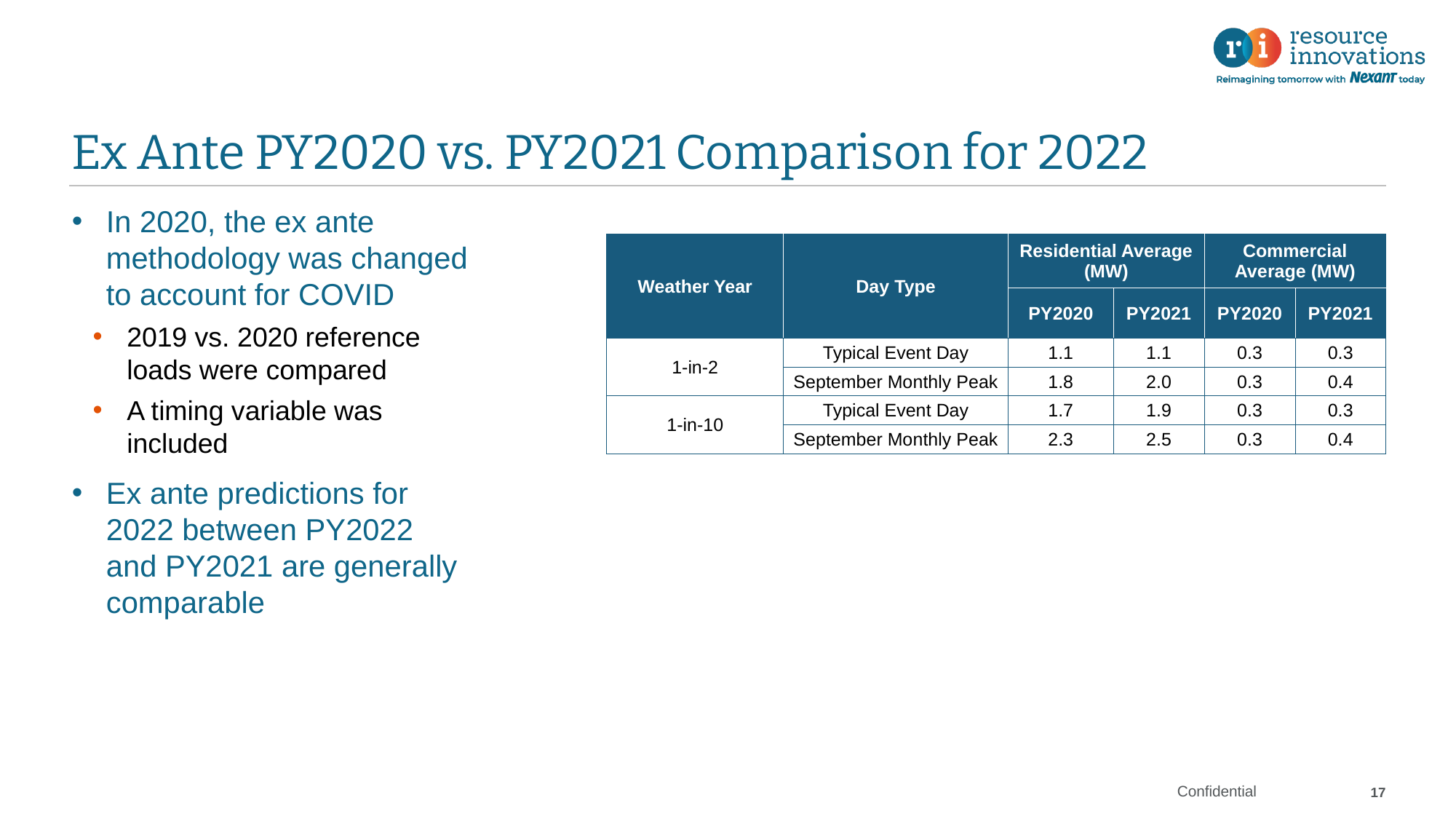

# Ex Ante PY2020 vs. PY2021 Comparison for 2022
In 2020, the ex ante methodology was changed to account for COVID
2019 vs. 2020 reference loads were compared
A timing variable was included
Ex ante predictions for 2022 between PY2022 and PY2021 are generally comparable

| Weather Year | Day Type | Residential Average (MW) |  | Commercial Average (MW) |  |
| --- | --- | --- | --- | --- | --- |
|  |  | PY2020 | PY2021 | PY2020 | PY2021 |
| 1-in-2 | Typical Event Day | 1.1 | 1.1 | 0.3 | 0.3 |
|  | September Monthly Peak | 1.8 | 2.0 | 0.3 | 0.4 |
| 1-in-10 | Typical Event Day | 1.7 | 1.9 | 0.3 | 0.3 |
|  | September Monthly Peak | 2.3 | 2.5 | 0.3 | 0.4 |

17